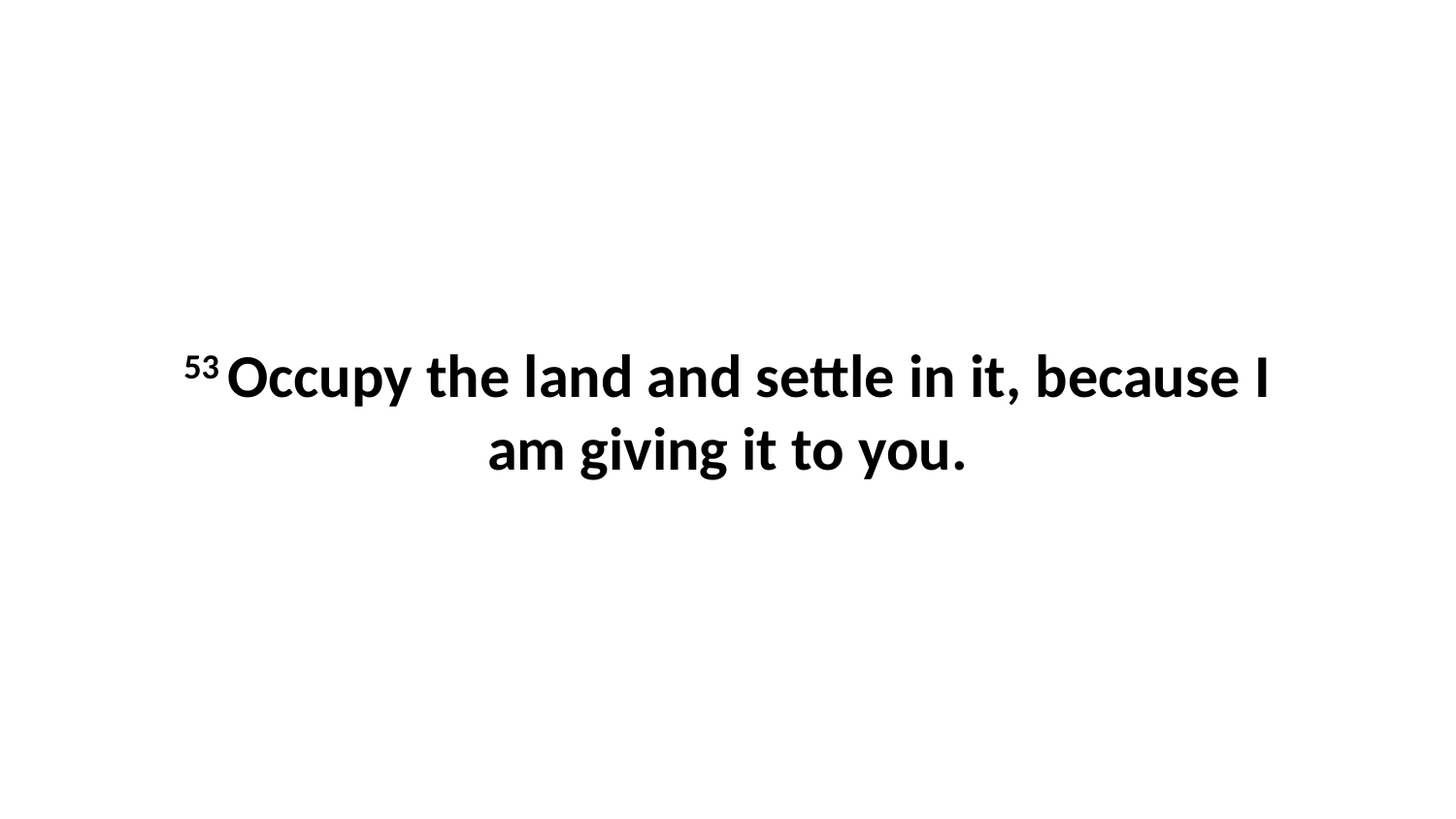

53 Occupy the land and settle in it, because I am giving it to you.